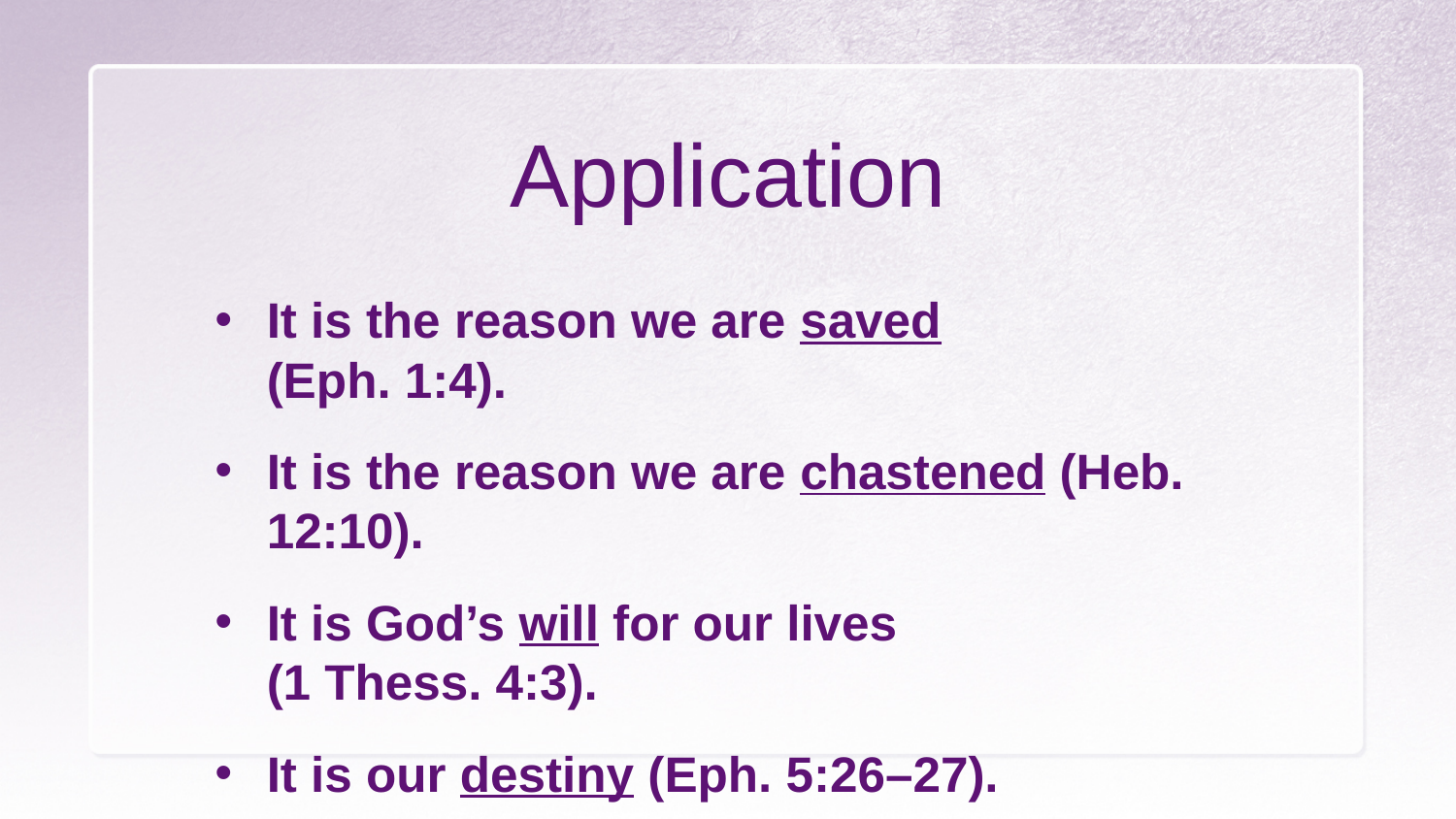

# Application
It is the reason we are saved
(Eph. 1:4).
It is the reason we are chastened (Heb. 12:10).
It is God’s will for our lives
(1 Thess. 4:3).
It is our destiny (Eph. 5:26–27).